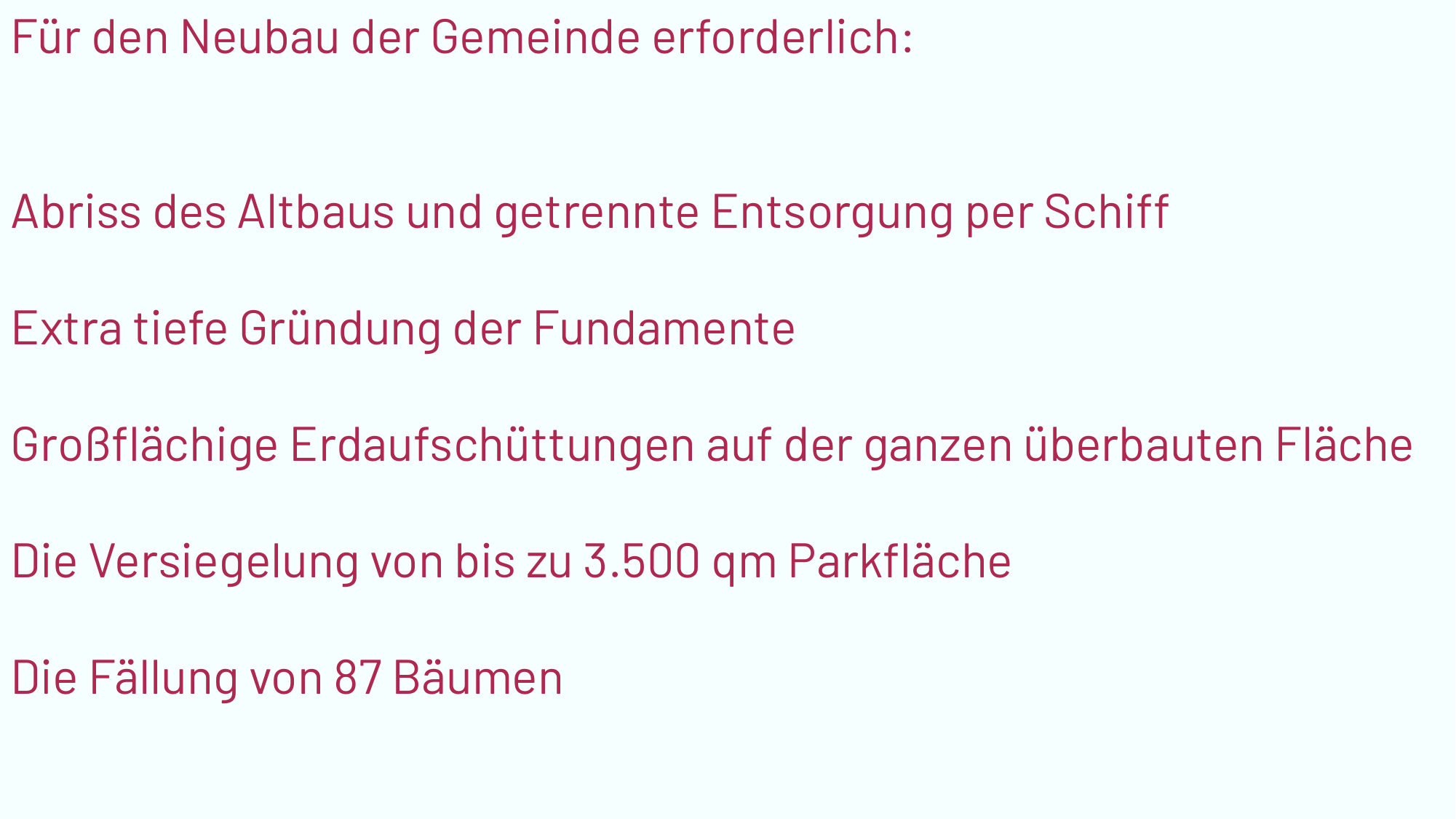

Für den Neubau der Gemeinde erforderlich:

Abriss des Altbaus und getrennte Entsorgung per Schiff

Extra tiefe Gründung der Fundamente

Großflächige Erdaufschüttungen auf der ganzen überbauten Fläche

Die Versiegelung von bis zu 3.500 qm Parkfläche

Die Fällung von 87 Bäumen